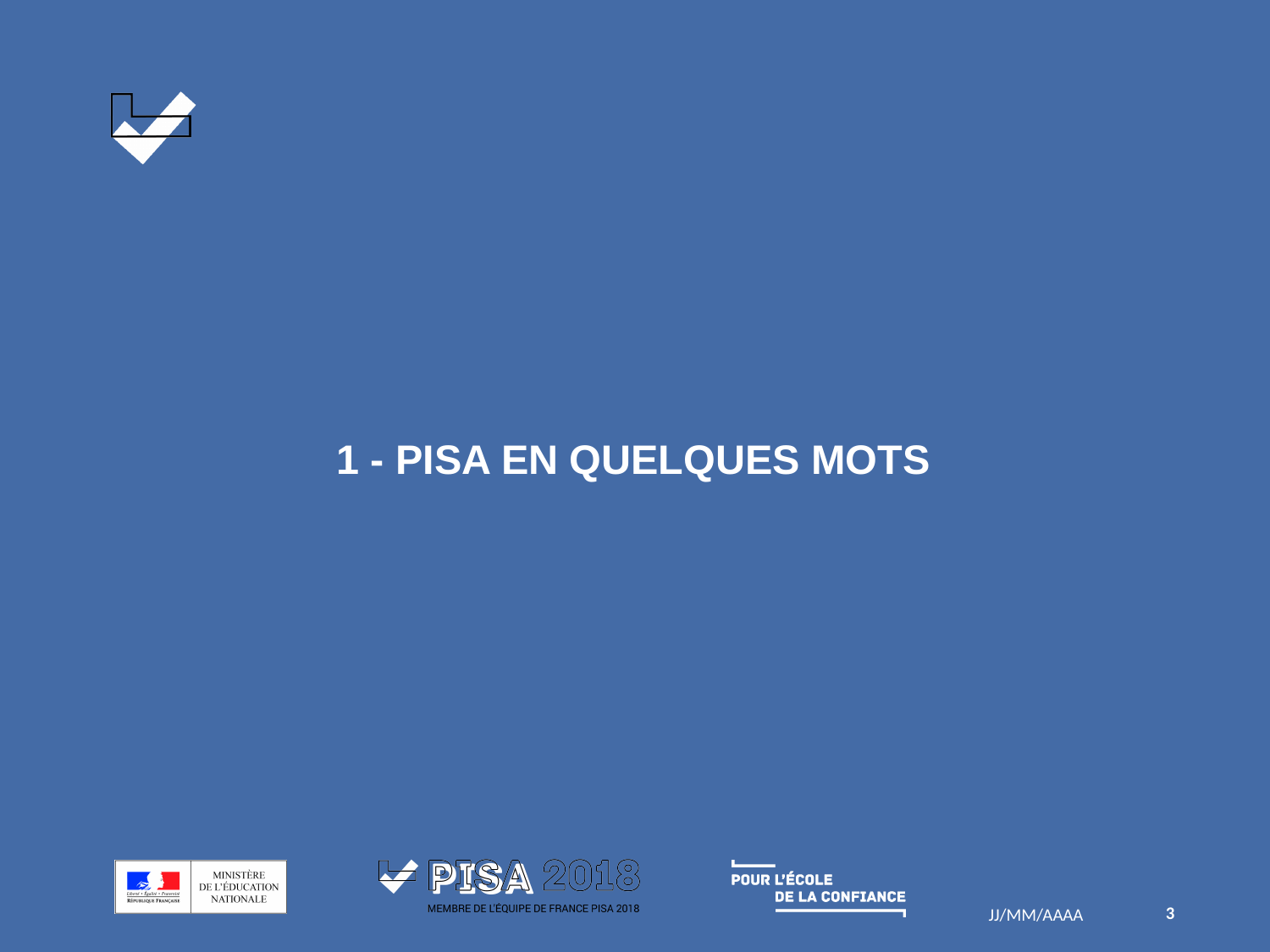

# 1 - PISA EN QUELQUES MOTS
3